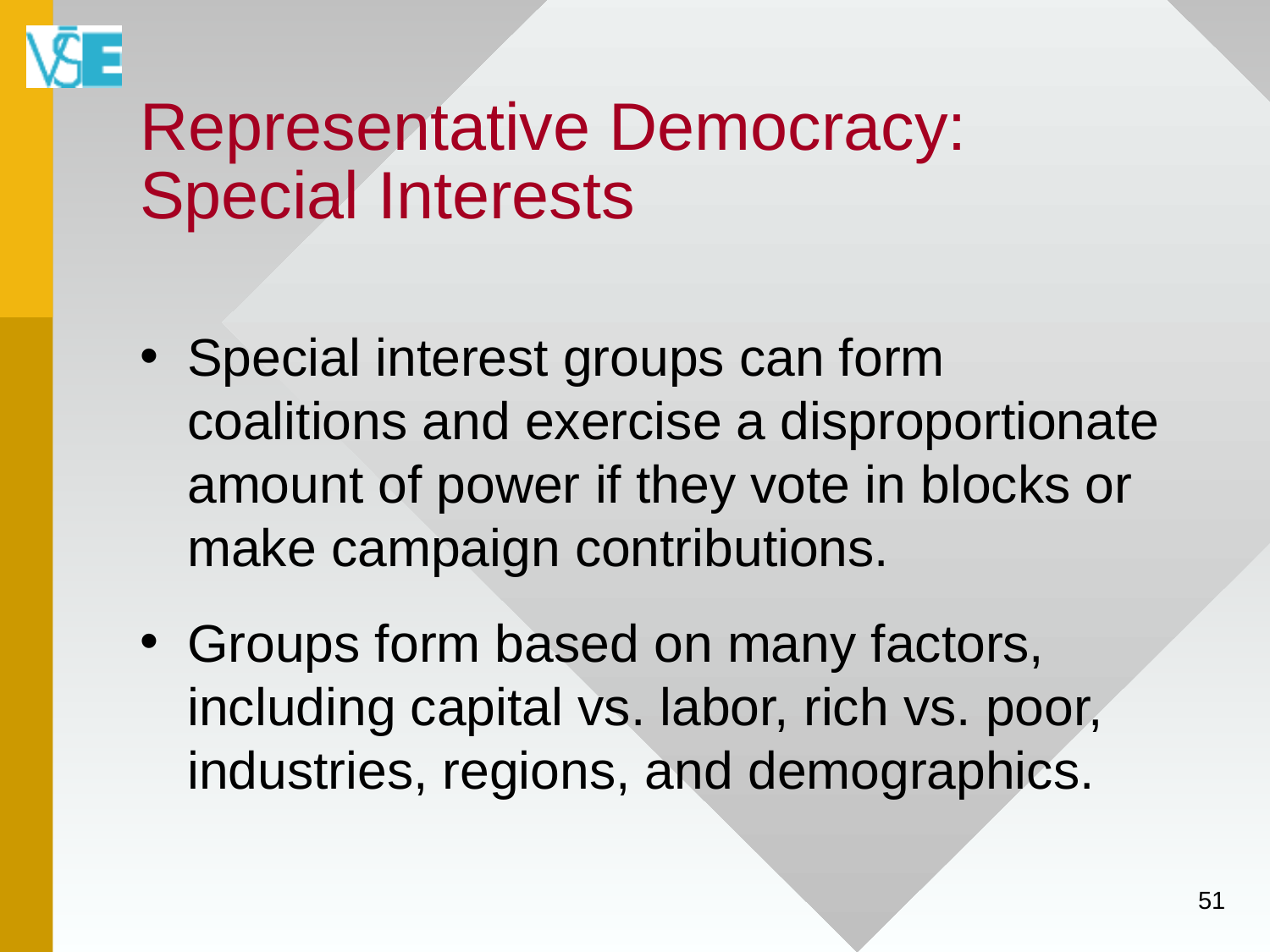

# Representative Democracy: Special Interests
Special interest groups can form coalitions and exercise a disproportionate amount of power if they vote in blocks or make campaign contributions.
Groups form based on many factors, including capital vs. labor, rich vs. poor, industries, regions, and demographics.
51